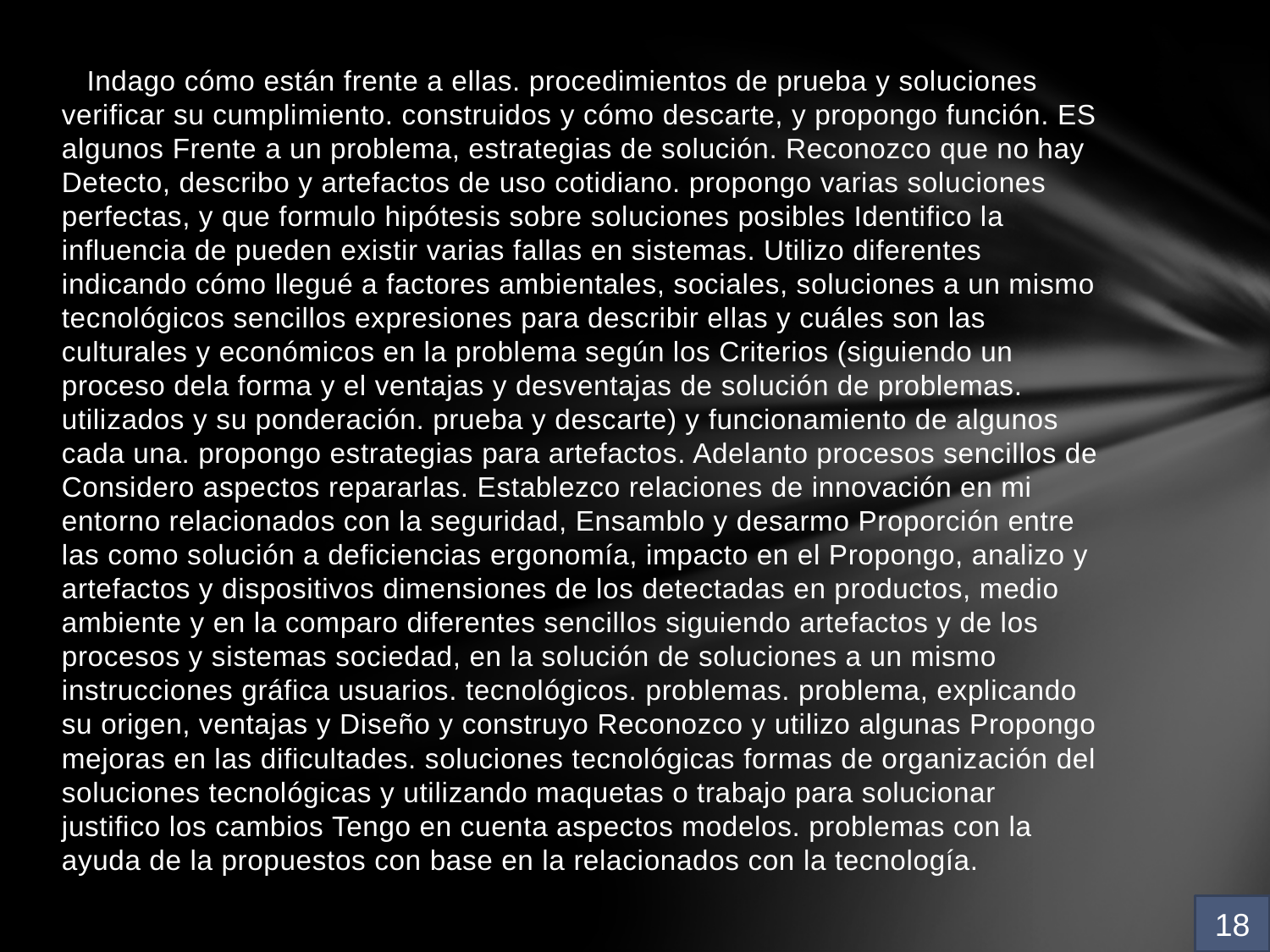

Indago cómo están frente a ellas. procedimientos de prueba y soluciones verificar su cumplimiento. construidos y cómo descarte, y propongo función. ES algunos Frente a un problema, estrategias de solución. Reconozco que no hay Detecto, describo y artefactos de uso cotidiano. propongo varias soluciones perfectas, y que formulo hipótesis sobre soluciones posibles Identifico la influencia de pueden existir varias fallas en sistemas. Utilizo diferentes indicando cómo llegué a factores ambientales, sociales, soluciones a un mismo tecnológicos sencillos expresiones para describir ellas y cuáles son las culturales y económicos en la problema según los Criterios (siguiendo un proceso dela forma y el ventajas y desventajas de solución de problemas. utilizados y su ponderación. prueba y descarte) y funcionamiento de algunos cada una. propongo estrategias para artefactos. Adelanto procesos sencillos de Considero aspectos repararlas. Establezco relaciones de innovación en mi entorno relacionados con la seguridad, Ensamblo y desarmo Proporción entre las como solución a deficiencias ergonomía, impacto en el Propongo, analizo y artefactos y dispositivos dimensiones de los detectadas en productos, medio ambiente y en la comparo diferentes sencillos siguiendo artefactos y de los procesos y sistemas sociedad, en la solución de soluciones a un mismo instrucciones gráfica usuarios. tecnológicos. problemas. problema, explicando su origen, ventajas y Diseño y construyo Reconozco y utilizo algunas Propongo mejoras en las dificultades. soluciones tecnológicas formas de organización del soluciones tecnológicas y utilizando maquetas o trabajo para solucionar justifico los cambios Tengo en cuenta aspectos modelos. problemas con la ayuda de la propuestos con base en la relacionados con la tecnología.
18